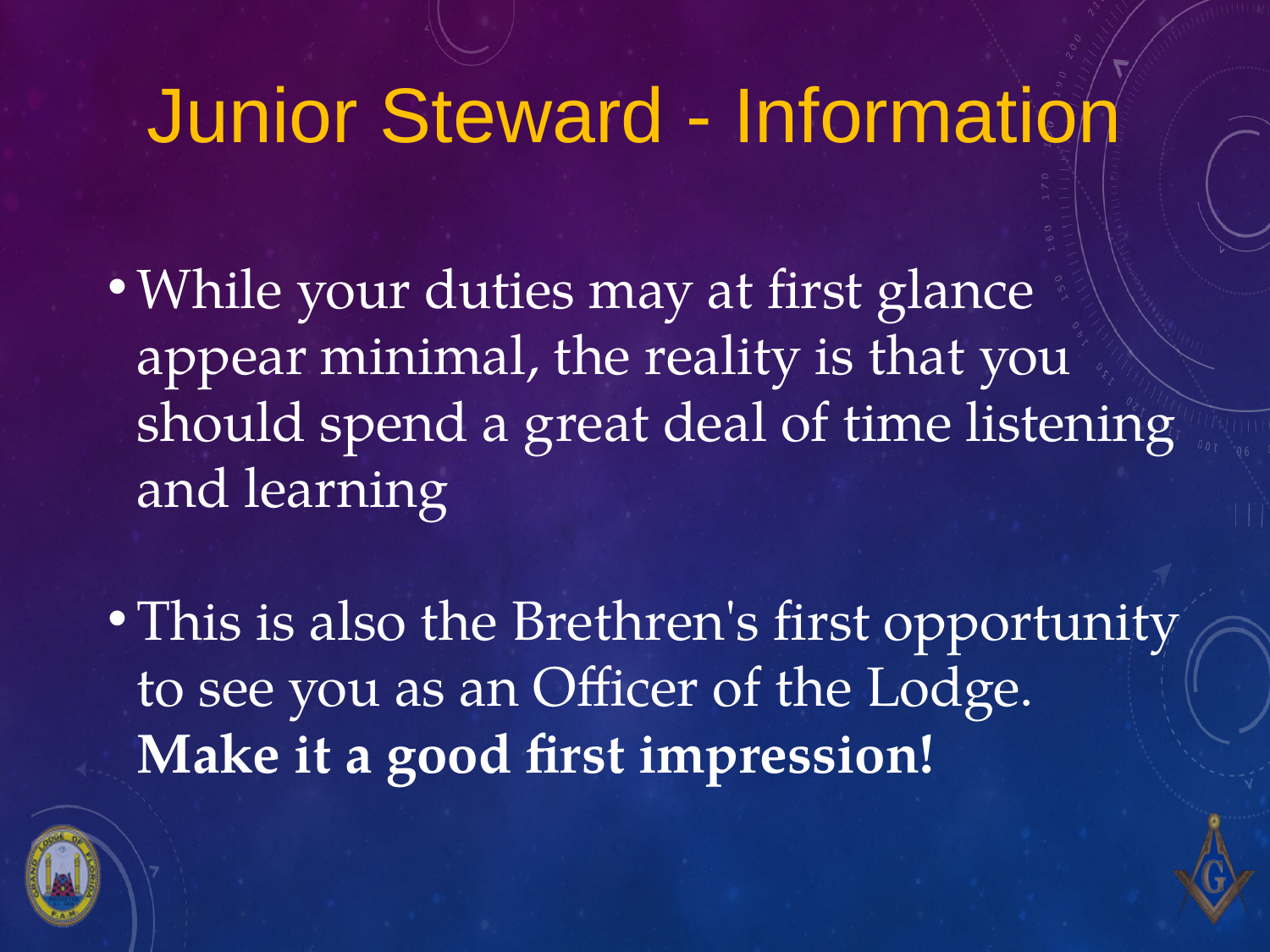

# Junior Steward - Information
While your duties may at first glance appear minimal, the reality is that you should spend a great deal of time listening and learning

This is also the Brethren's first opportunity to see you as an Officer of the Lodge.  Make it a good first impression!